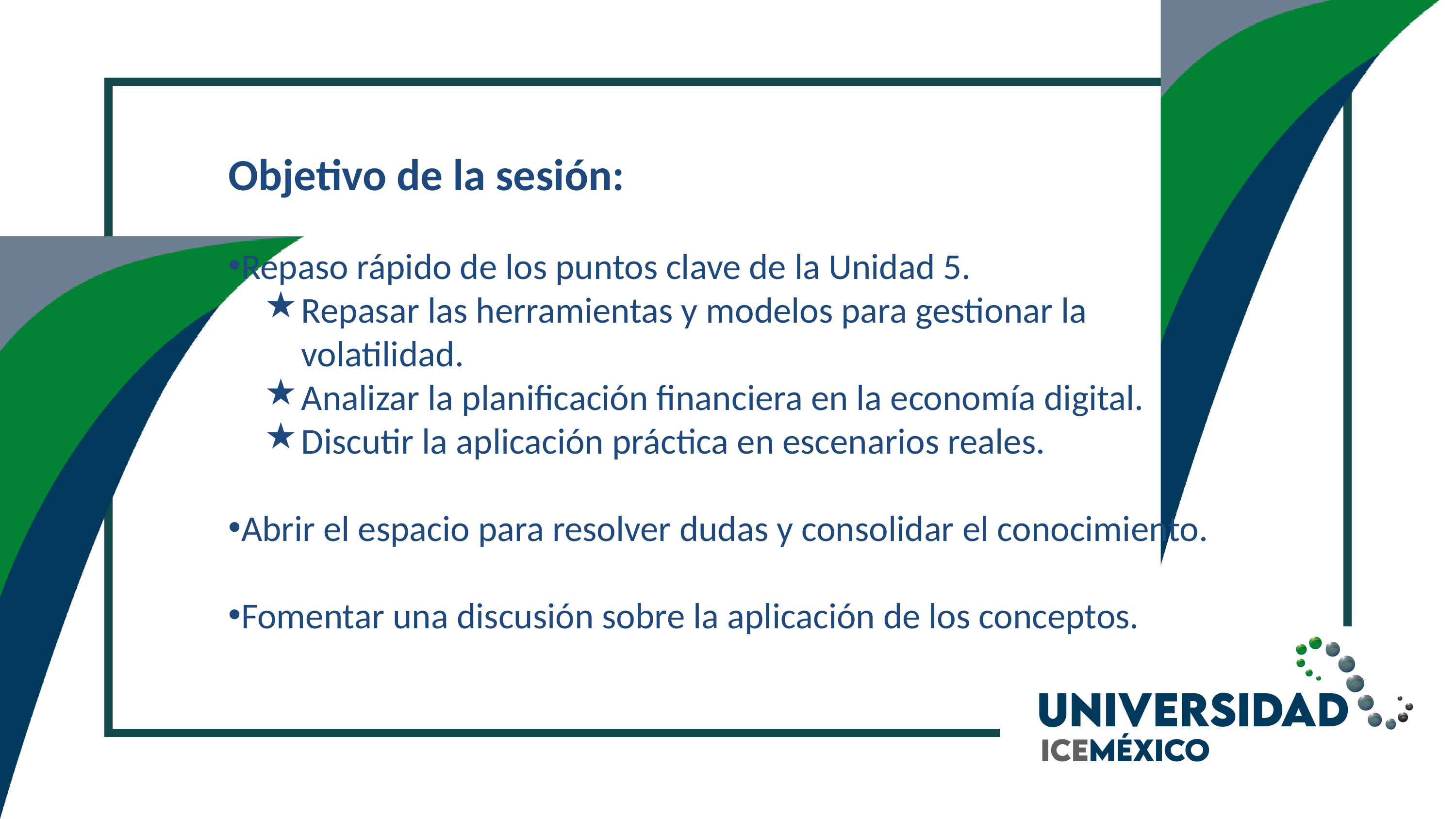

Objetivo de la sesión:

Repaso rápido de los puntos clave de la Unidad 5.
Repasar las herramientas y modelos para gestionar la volatilidad.
Analizar la planificación financiera en la economía digital.
Discutir la aplicación práctica en escenarios reales.

Abrir el espacio para resolver dudas y consolidar el conocimiento.

Fomentar una discusión sobre la aplicación de los conceptos.